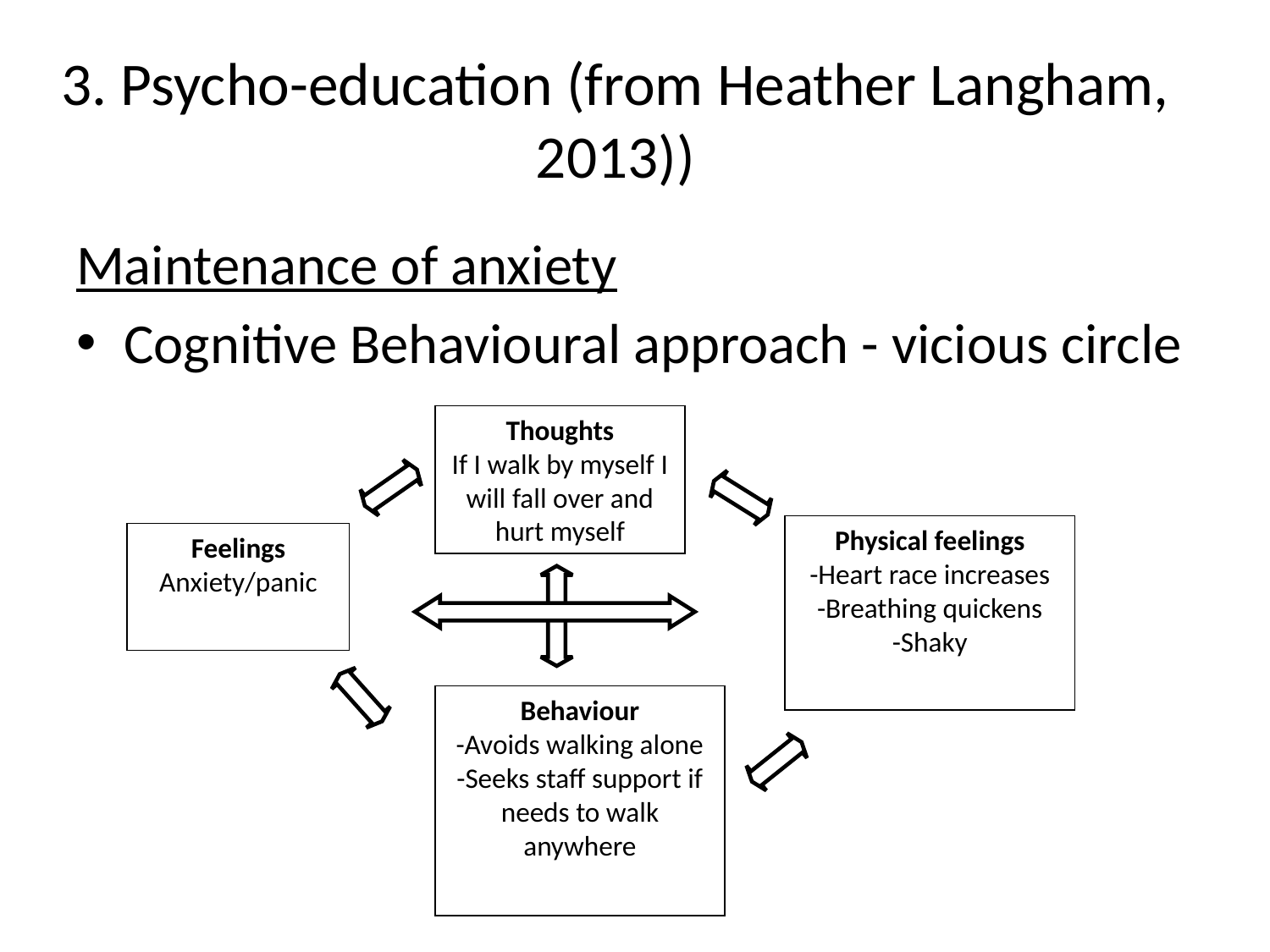

# 3. Psycho-education (from Heather Langham, 2013))
Maintenance of anxiety
Cognitive Behavioural approach - vicious circle

Thoughts
If I walk by myself I will fall over and hurt myself

Physical feelings
-Heart race increases
-Breathing quickens
-Shaky
Feelings
Anxiety/panic

Behaviour
-Avoids walking alone
-Seeks staff support if needs to walk anywhere